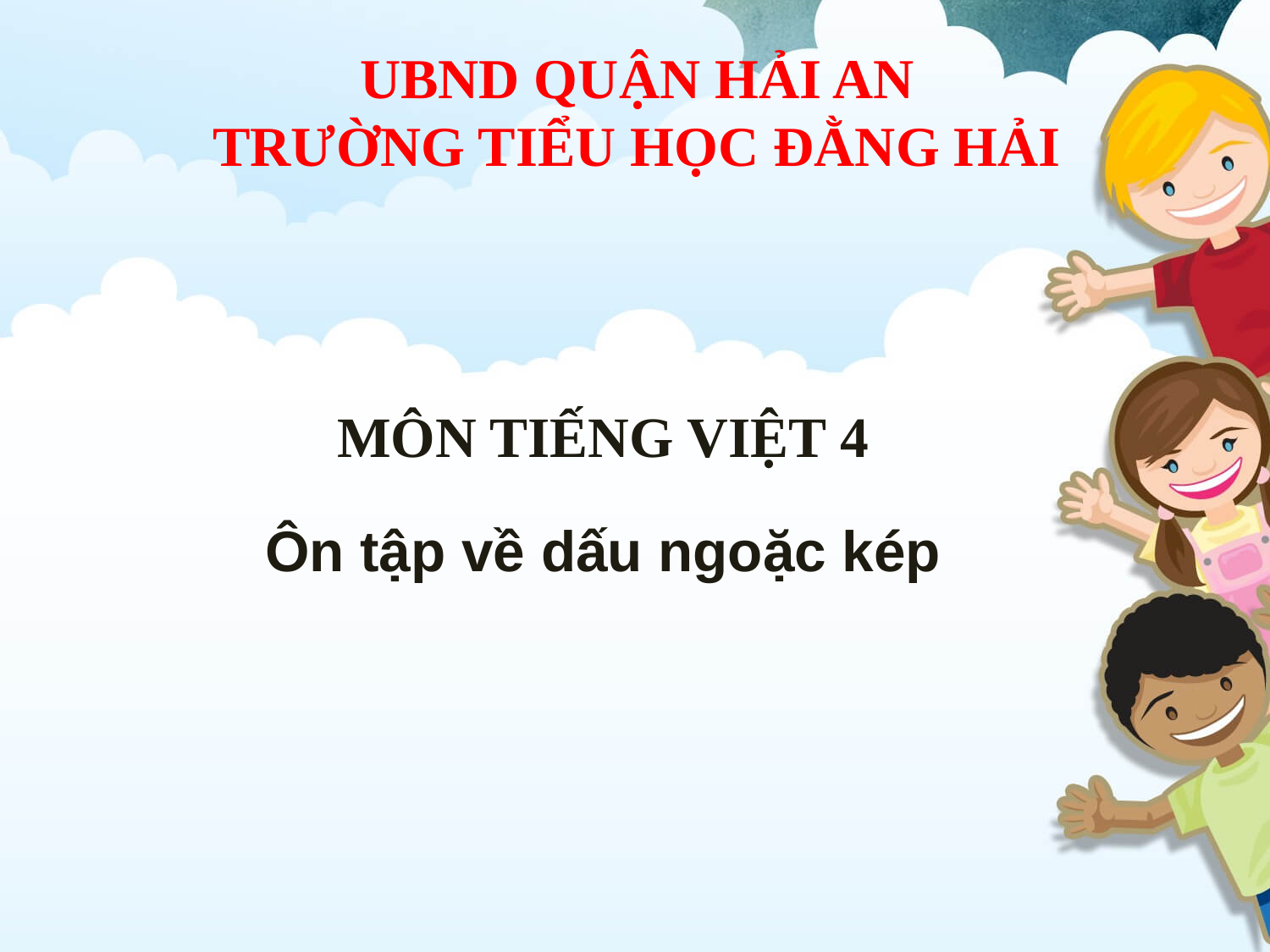

# UBND QUẬN HẢI AN TRƯỜNG TIỂU HỌC ĐẰNG HẢI
MÔN TIẾNG VIỆT 4
Ôn tập về dấu ngoặc kép